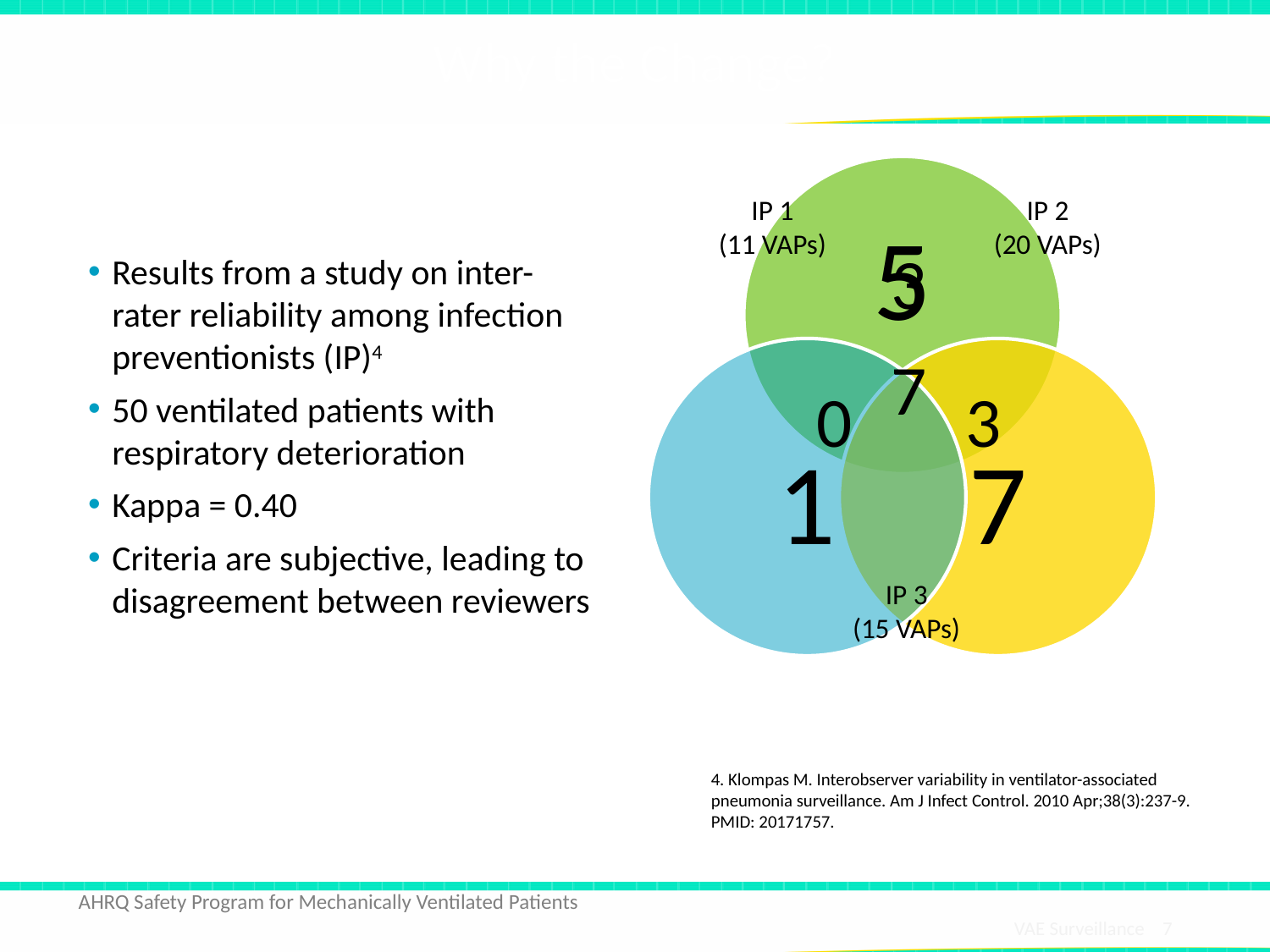

# Why the Change?
5
7
1
IP 1
(11 VAPs)
IP 2
(20 VAPs)
IP 3
(15 VAPs)
3
7
0
3
Results from a study on inter-rater reliability among infection preventionists (IP)4
50 ventilated patients with respiratory deterioration
Kappa = 0.40
Criteria are subjective, leading to disagreement between reviewers
4. Klompas M. Interobserver variability in ventilator-associated pneumonia surveillance. Am J Infect Control. 2010 Apr;38(3):237-9. PMID: 20171757.